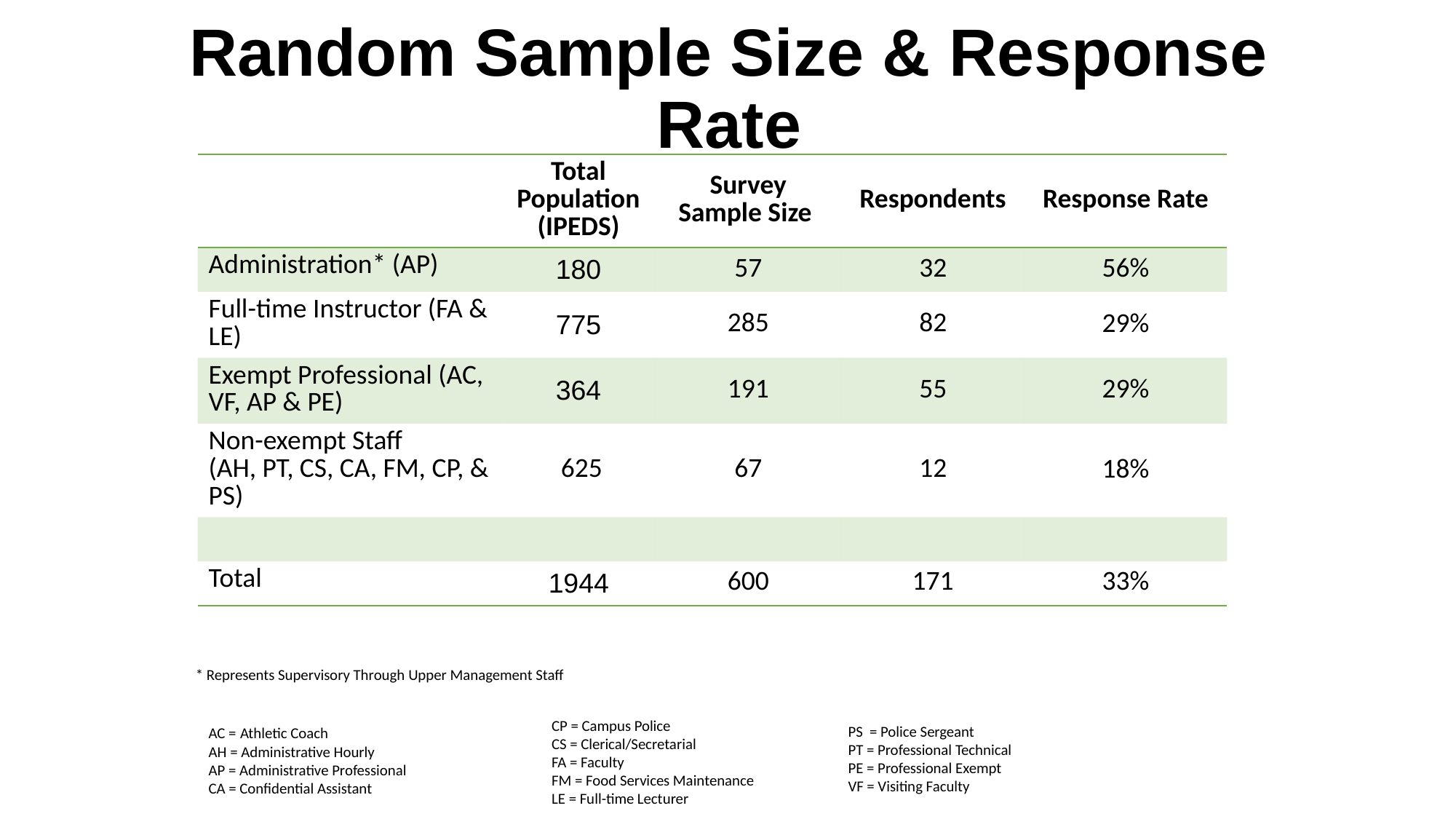

# Random Sample Size & Response Rate
|  | Total Population (IPEDS) | Survey Sample Size | Respondents | Response Rate |
| --- | --- | --- | --- | --- |
| Administration\* (AP) | 180 | 57 | 32 | 56% |
| Full-time Instructor (FA & LE) | 775 | 285 | 82 | 29% |
| Exempt Professional (AC, VF, AP & PE) | 364 | 191 | 55 | 29% |
| Non-exempt Staff (AH, PT, CS, CA, FM, CP, & PS) | 625 | 67 | 12 | 18% |
|  |  |  |  |  |
| Total | 1944 | 600 | 171 | 33% |
* Represents Supervisory Through Upper Management Staff

AC = Athletic Coach
AH = Administrative Hourly
AP = Administrative Professional
CA = Confidential Assistant
CP = Campus Police
CS = Clerical/Secretarial
FA = Faculty
FM = Food Services Maintenance
LE = Full-time Lecturer
PS  = Police Sergeant
PT = Professional Technical
PE = Professional Exempt
VF = Visiting Faculty